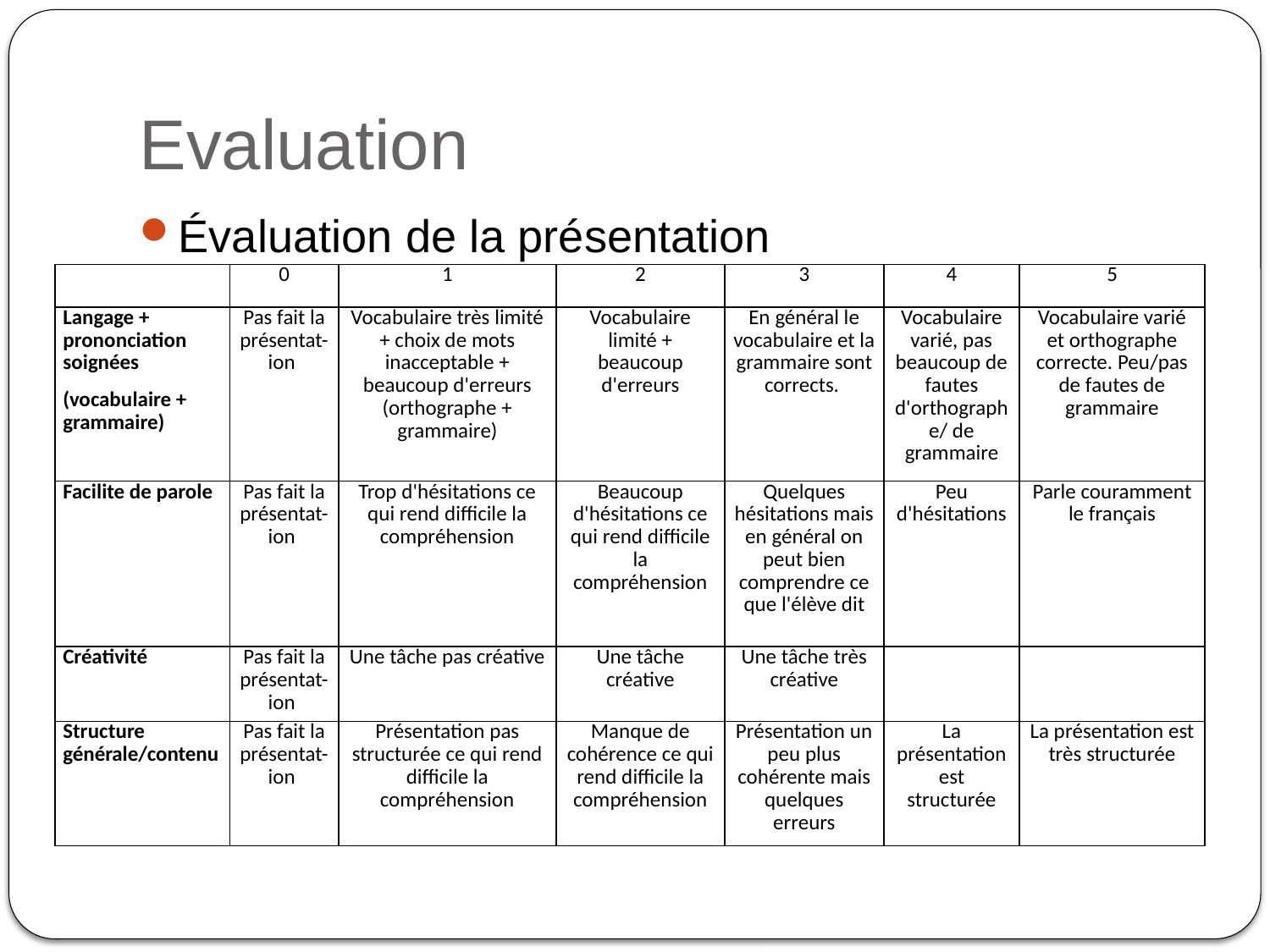

# Evaluation
Évaluation de la présentation
|  | 0 | 1 | 2 | 3 | 4 | 5 |
| --- | --- | --- | --- | --- | --- | --- |
| Langage + prononciation soignées (vocabulaire + grammaire) | Pas fait la présentat-ion | Vocabulaire très limité + choix de mots inacceptable + beaucoup d'erreurs (orthographe + grammaire) | Vocabulaire limité + beaucoup d'erreurs | En général le vocabulaire et la grammaire sont corrects. | Vocabulaire varié, pas beaucoup de fautes d'orthographe/ de grammaire | Vocabulaire varié et orthographe correcte. Peu/pas de fautes de grammaire |
| Facilite de parole | Pas fait la présentat-ion | Trop d'hésitations ce qui rend difficile la compréhension | Beaucoup d'hésitations ce qui rend difficile la compréhension | Quelques hésitations mais en général on peut bien comprendre ce que l'élève dit | Peu d'hésitations | Parle couramment le français |
| Créativité | Pas fait la présentat-ion | Une tâche pas créative | Une tâche créative | Une tâche très créative |  |  |
| Structure générale/contenu | Pas fait la présentat-ion | Présentation pas structurée ce qui rend difficile la compréhension | Manque de cohérence ce qui rend difficile la compréhension | Présentation un peu plus cohérente mais quelques erreurs | La présentation est structurée | La présentation est très structurée |